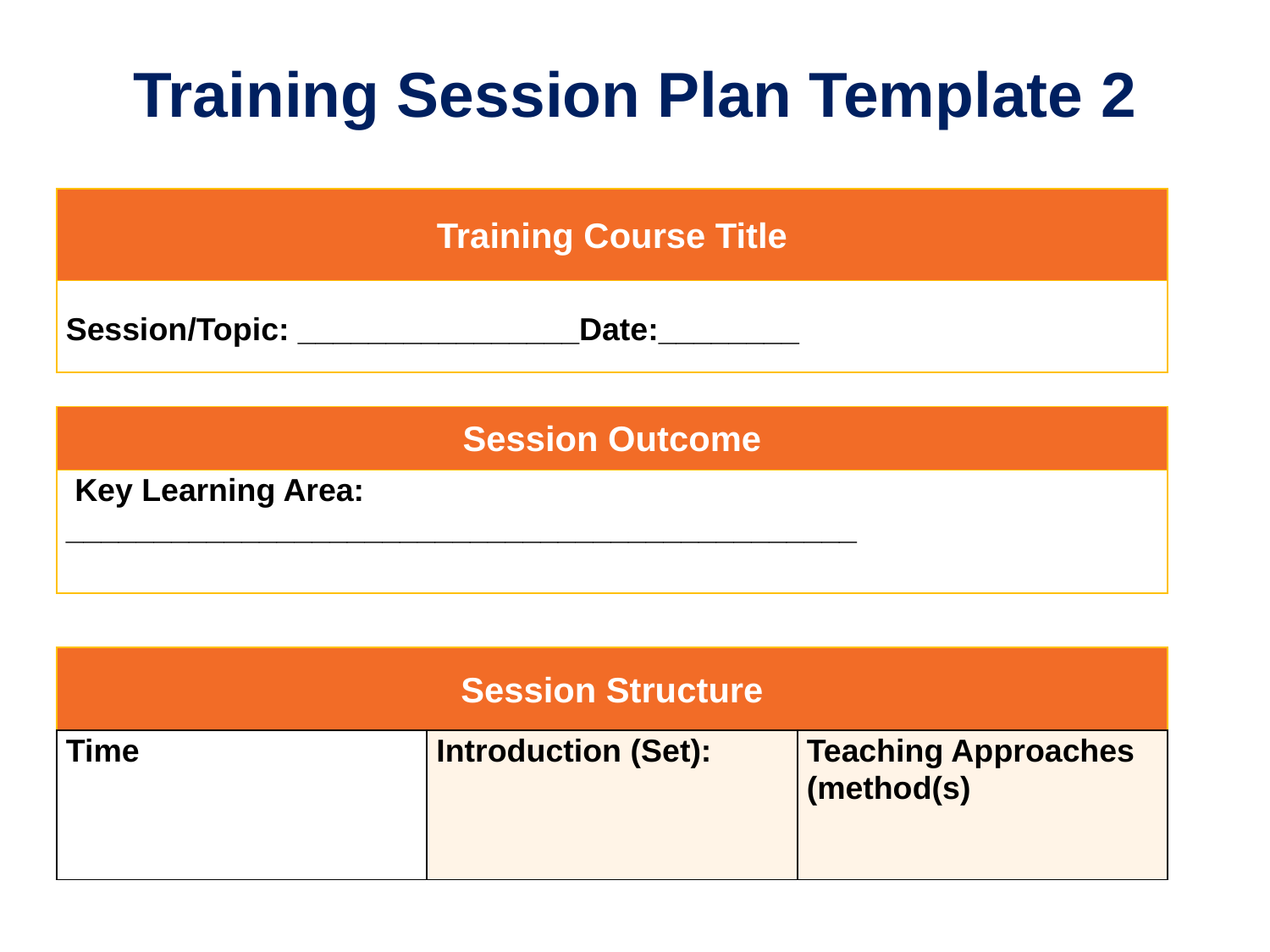

# Training Session Plan Template 2
| Training Course Title |
| --- |
| Session/Topic: \_\_\_\_\_\_\_\_\_\_\_\_\_\_\_\_Date:\_\_\_\_\_\_\_\_ |
| Session Outcome |
| --- |
| Key Learning Area: \_\_\_\_\_\_\_\_\_\_\_\_\_\_\_\_\_\_\_\_\_\_\_\_\_\_\_\_\_\_\_\_\_\_\_\_\_\_\_\_\_\_\_\_\_ |
| Session Structure |  |  |
| --- | --- | --- |
| Time | Introduction (Set): | Teaching Approaches (method(s) |